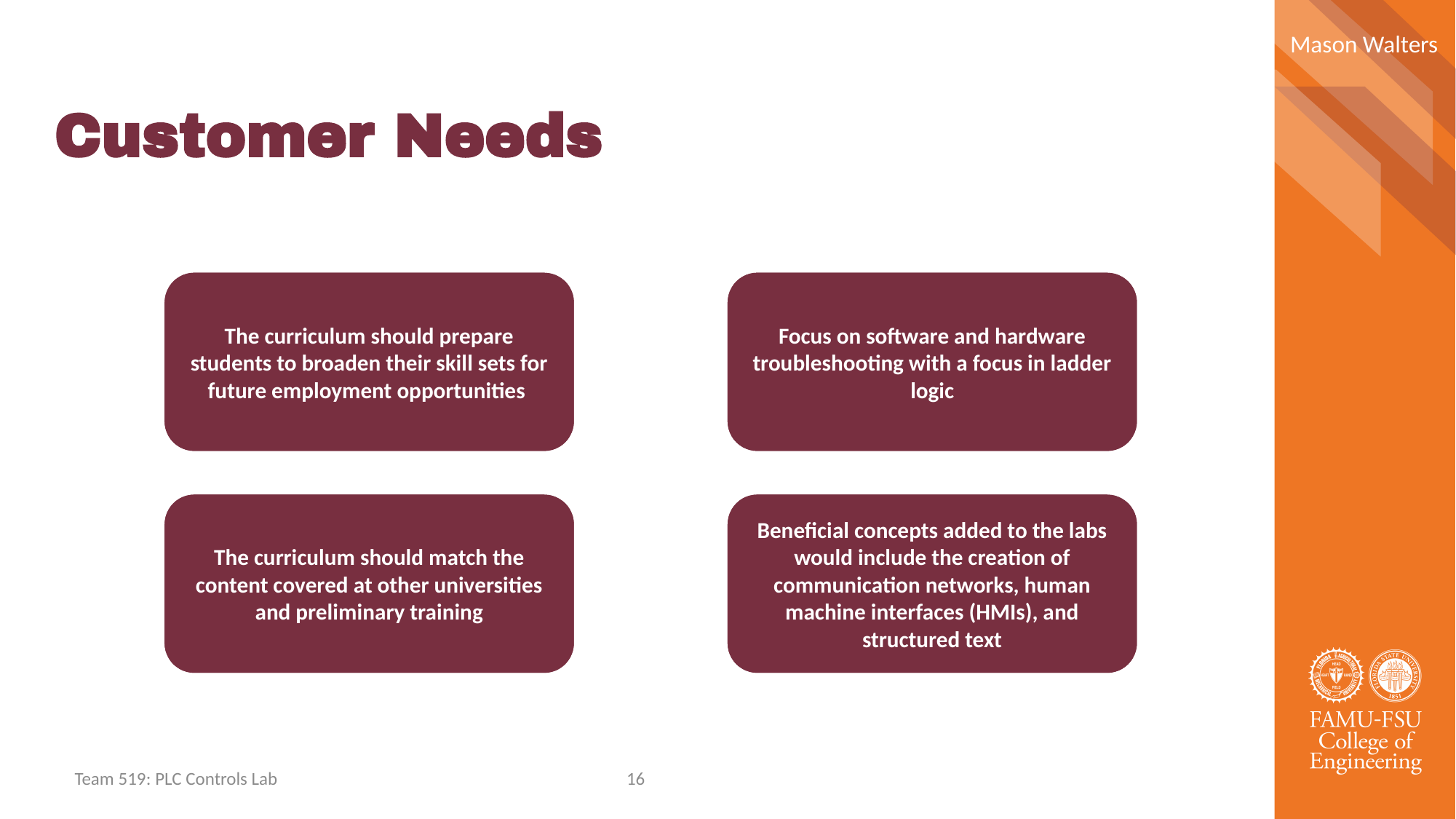

Mason Walters
# Customer Needs
Customer Need #1
The curriculum should prepare students to broaden their skill sets for future employment opportunities
Customer Need #3
Focus on software and hardware troubleshooting with a focus in ladder logic
Customer Need #2
The curriculum should match the content covered at other universities and preliminary training
Beneficial concepts added to the labs would include the creation of communication networks, human machine interfaces (HMIs), and structured text
Customer Need #4
Team 519: PLC Controls Lab
16